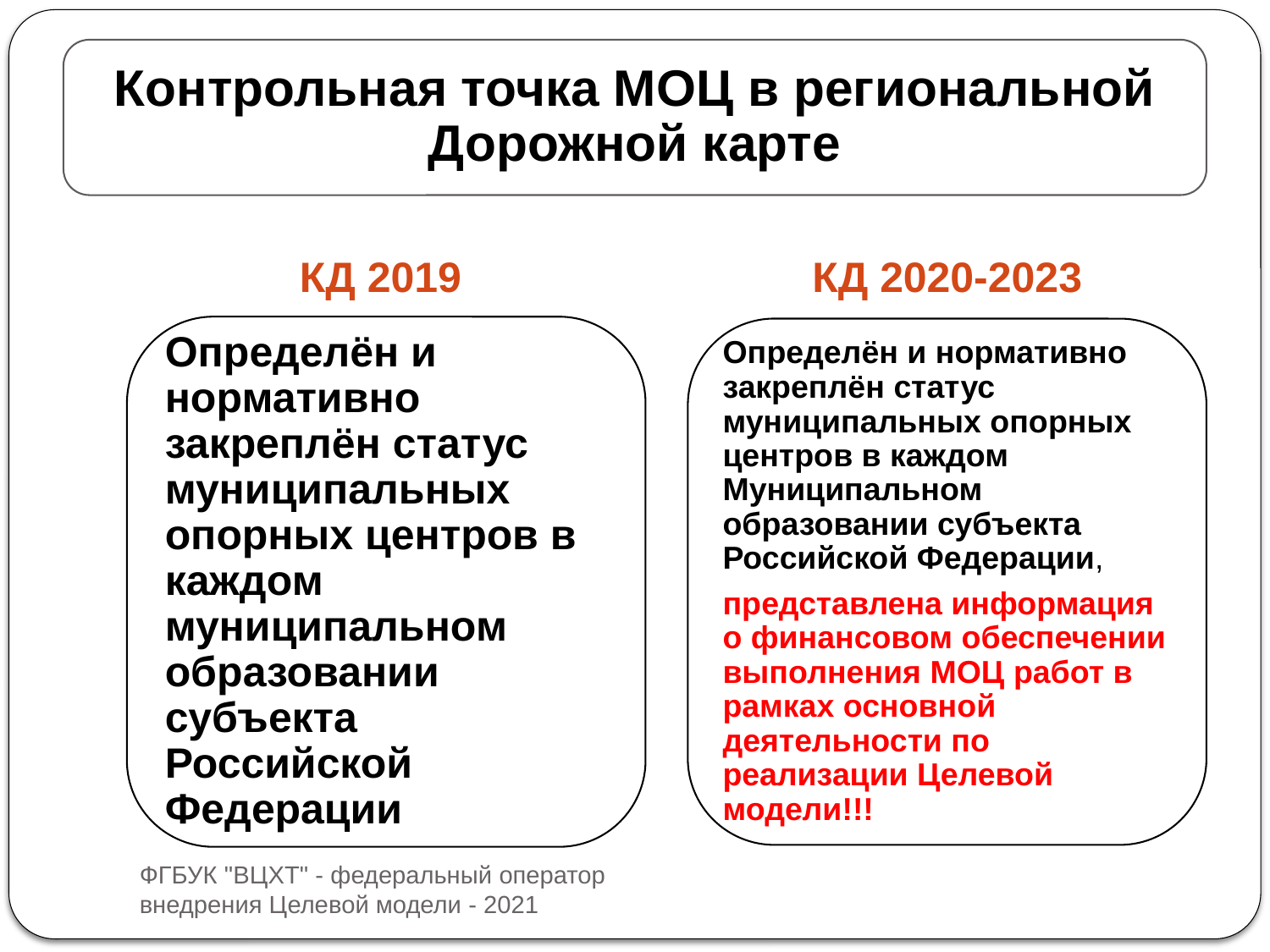

Контрольная точка МОЦ в региональной Дорожной карте
КД 2019
КД 2020-2023
Определён и нормативно закреплён статус муниципальных опорных центров в каждом муниципальном образовании субъекта Российской Федерации
Определён и нормативно закреплён статус муниципальных опорных центров в каждом Муниципальном образовании субъекта Российской Федерации,
представлена информация о финансовом обеспечении выполнения МОЦ работ в рамках основной деятельности по реализации Целевой модели!!!
ФГБУК "ВЦХТ" - федеральный оператор внедрения Целевой модели - 2021